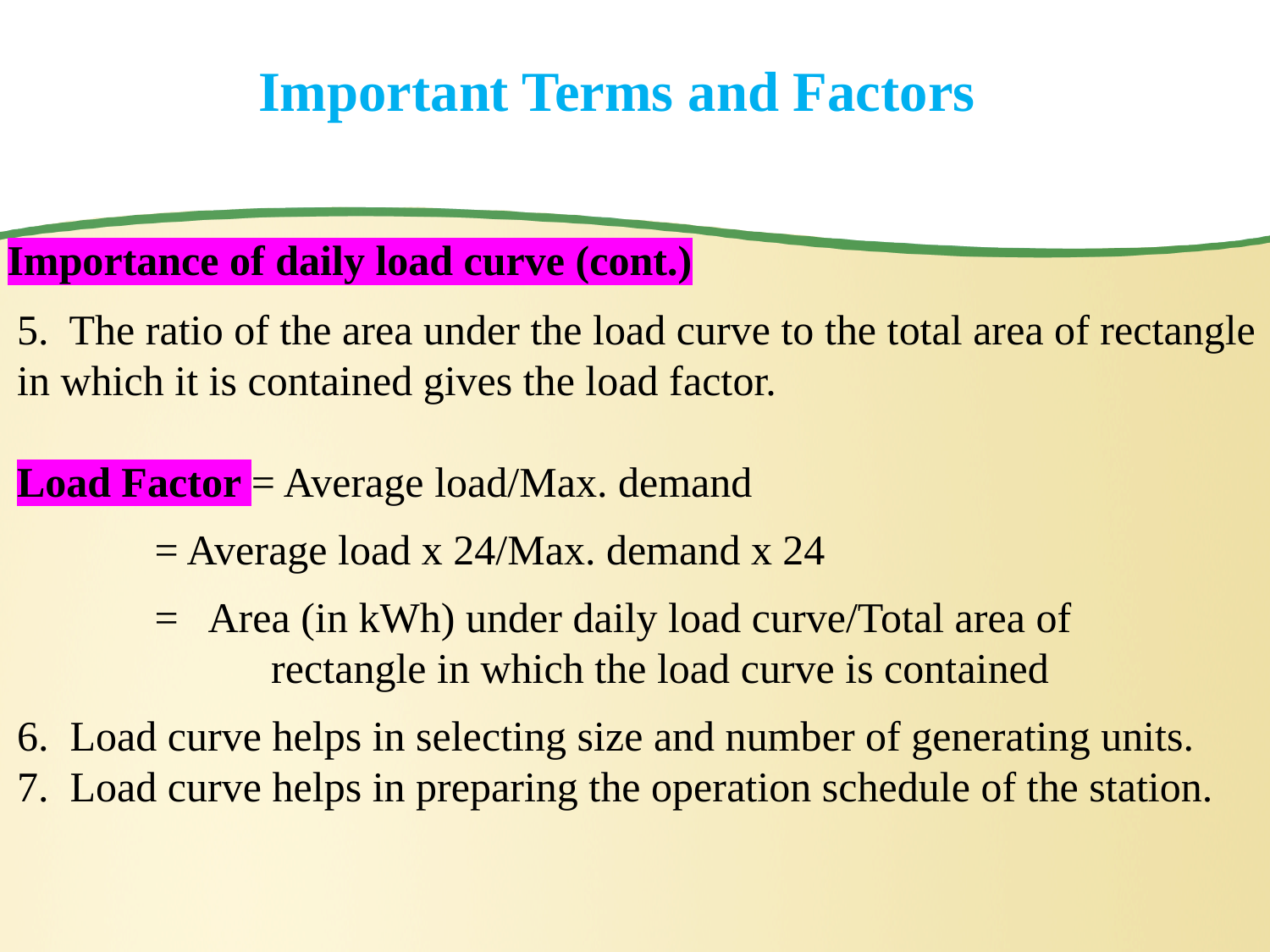

# Important Terms and Factors
Importance of daily load curve (cont.)
5.  The ratio of the area under the load curve to the total area of rectangle in which it is contained gives the load factor.

Load Factor = Average load/Max. demand

	 = Average load x 24/Max. demand x 24

	 =   Area (in kWh) under daily load curve/Total area of 	      		rectangle in which the load curve is contained

6.  Load curve helps in selecting size and number of generating units.
7.  Load curve helps in preparing the operation schedule of the station.